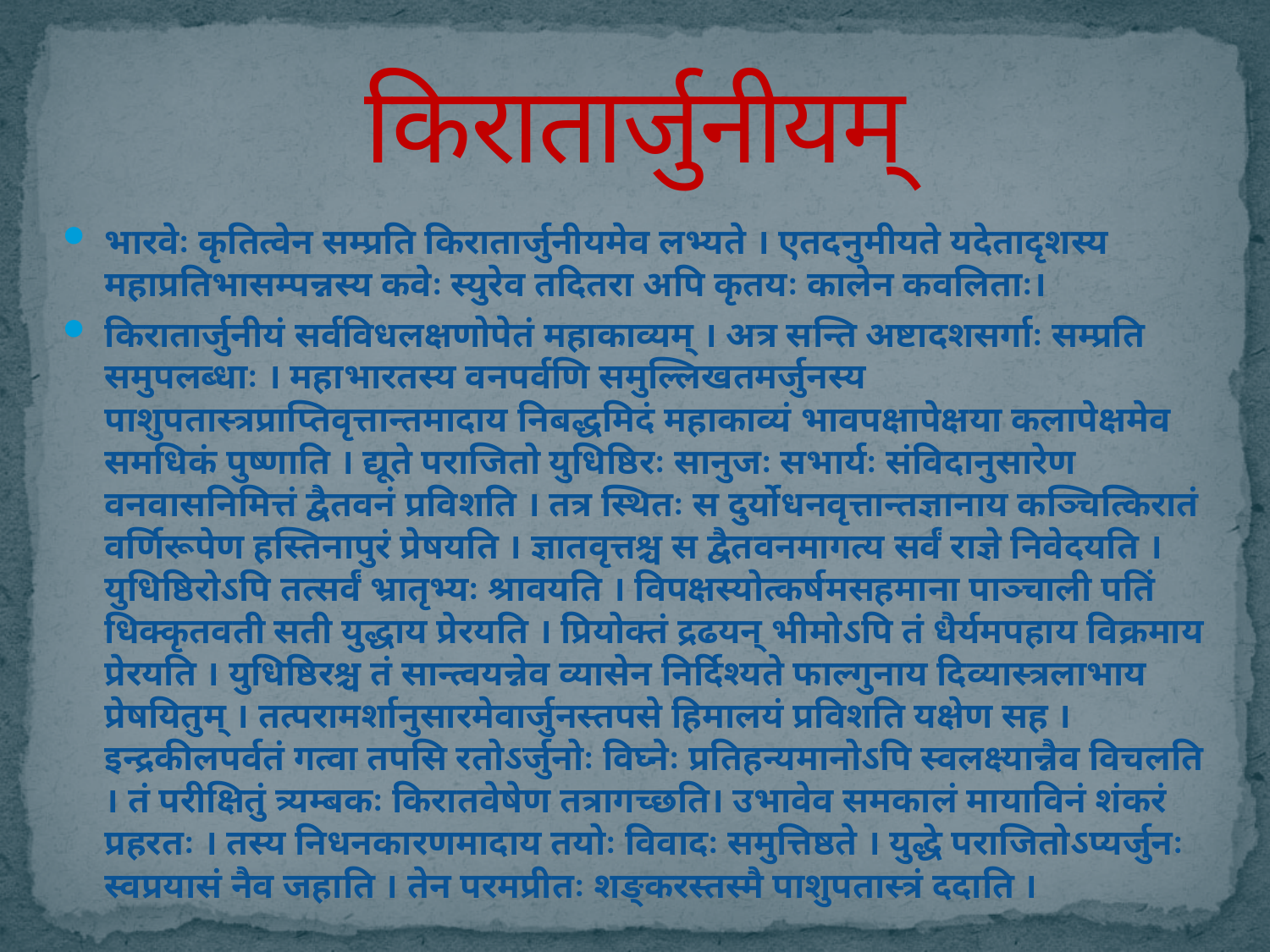

# किरातार्जुनीयम्
भारवेः कृतित्वेन सम्प्रति किरातार्जुनीयमेव लभ्यते । एतदनुमीयते यदेतादृशस्य महाप्रतिभासम्पन्नस्य कवेः स्युरेव तदितरा अपि कृतयः कालेन कवलिताः।
किरातार्जुनीयं सर्वविधलक्षणोपेतं महाकाव्यम् । अत्र सन्ति अष्टादशसर्गाः सम्प्रति समुपलब्धाः । महाभारतस्य वनपर्वणि समुल्लिखतमर्जुनस्य पाशुपतास्त्रप्राप्तिवृत्तान्तमादाय निबद्धमिदं महाकाव्यं भावपक्षापेक्षया कलापेक्षमेव समधिकं पुष्णाति । द्यूते पराजितो युधिष्ठिरः सानुजः सभार्यः संविदानुसारेण वनवासनिमित्तं द्वैतवनं प्रविशति । तत्र स्थितः स दुर्योधनवृत्तान्तज्ञानाय कञ्चित्किरातं वर्णिरूपेण हस्तिनापुरं प्रेषयति । ज्ञातवृत्तश्च स द्वैतवनमागत्य सर्वं राज्ञे निवेदयति । युधिष्ठिरोऽपि तत्सर्वं भ्रातृभ्यः श्रावयति । विपक्षस्योत्कर्षमसहमाना पाञ्चाली पतिं धिक्कृतवती सती युद्धाय प्रेरयति । प्रियोक्तं द्रढयन् भीमोऽपि तं धैर्यमपहाय विक्रमाय प्रेरयति । युधिष्ठिरश्च तं सान्त्वयन्नेव व्यासेन निर्दिश्यते फाल्गुनाय दिव्यास्त्रलाभाय प्रेषयितुम् । तत्परामर्शानुसारमेवार्जुनस्तपसे हिमालयं प्रविशति यक्षेण सह । इन्द्रकीलपर्वतं गत्वा तपसि रतोऽर्जुनोः विघ्नेः प्रतिहन्यमानोऽपि स्वलक्ष्यान्नैव विचलति । तं परीक्षितुं त्र्यम्बकः किरातवेषेण तत्रागच्छति। उभावेव समकालं मायाविनं शंकरं प्रहरतः । तस्य निधनकारणमादाय तयोः विवादः समुत्तिष्ठते । युद्धे पराजितोऽप्यर्जुनः स्वप्रयासं नैव जहाति । तेन परमप्रीतः शङ्करस्तस्मै पाशुपतास्त्रं ददाति ।